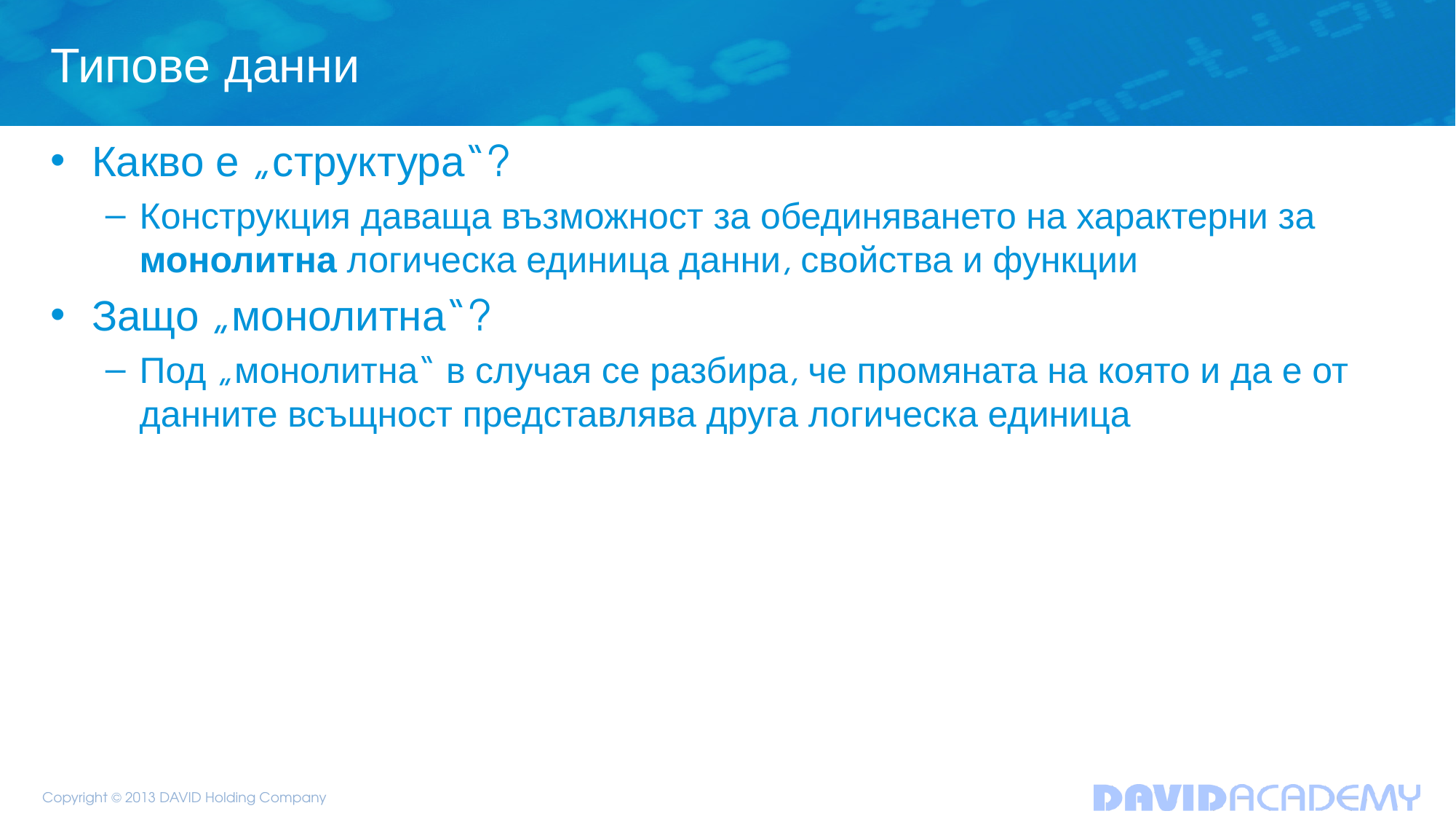

# Типове данни
Какво е „структура“?
Конструкция даваща възможност за обединяването на характерни за монолитна логическа единица данни, свойства и функции
Защо „монолитна“?
Под „монолитна“ в случая се разбира, че промяната на която и да е от данните всъщност представлява друга логическа единица